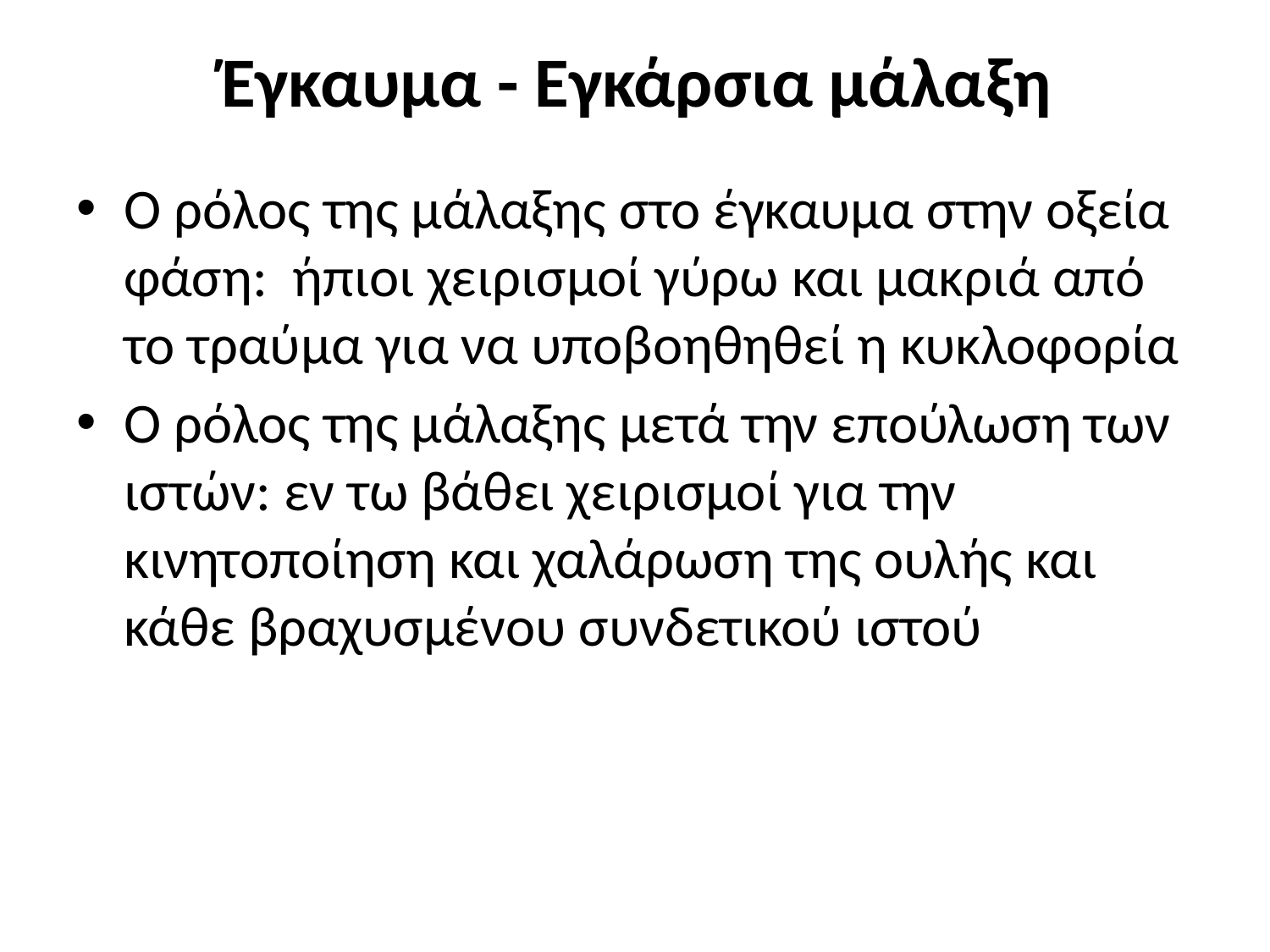

# Έγκαυμα - Εγκάρσια μάλαξη
Ο ρόλος της μάλαξης στο έγκαυμα στην οξεία φάση:  ήπιοι χειρισμοί γύρω και μακριά από το τραύμα για να υποβοηθηθεί η κυκλοφορία
Ο ρόλος της μάλαξης μετά την επούλωση των ιστών: εν τω βάθει χειρισμοί για την κινητοποίηση και χαλάρωση της ουλής και κάθε βραχυσμένου συνδετικού ιστού